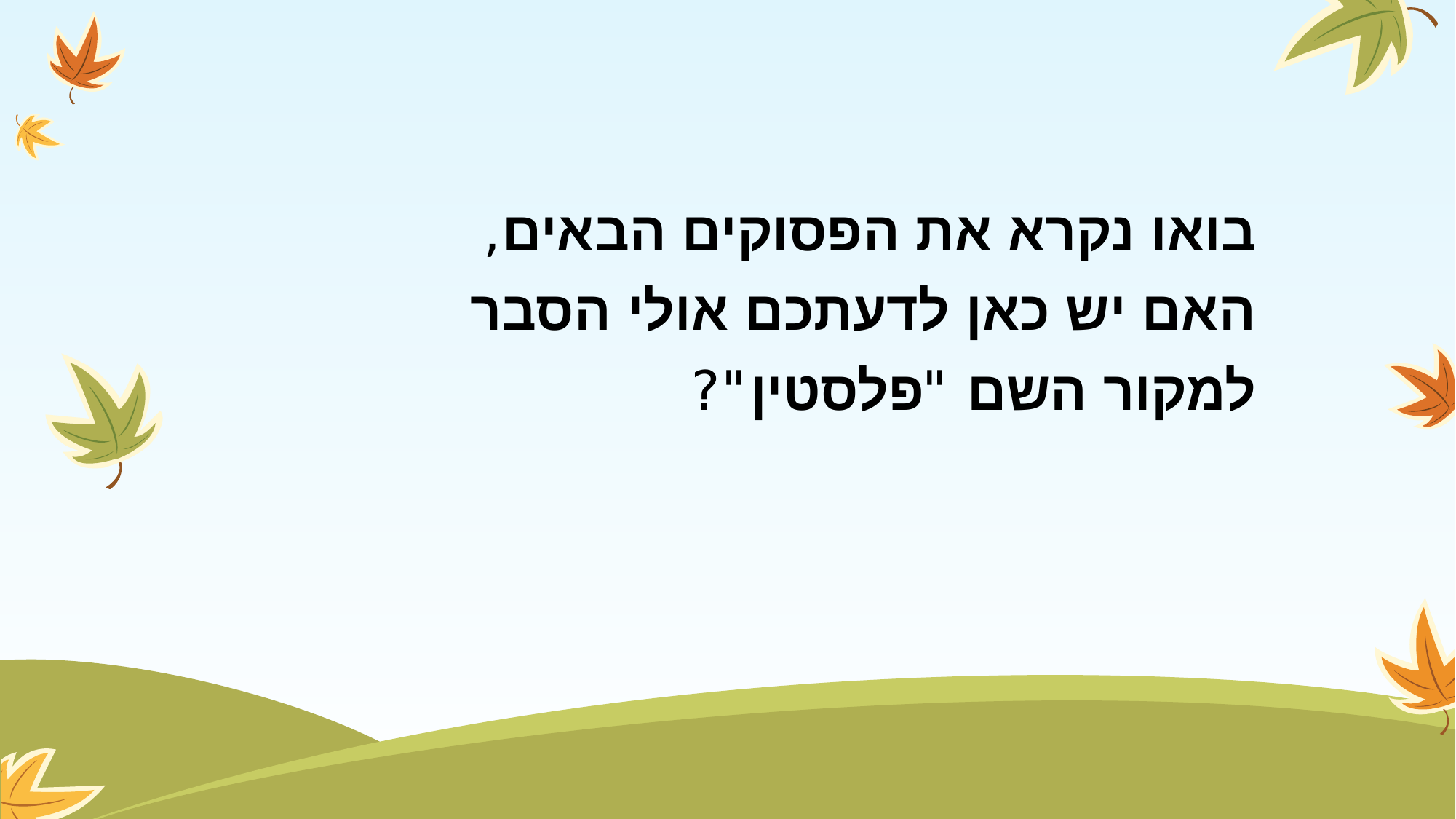

#
בואו נקרא את הפסוקים הבאים,
האם יש כאן לדעתכם אולי הסבר
למקור השם "פלסטין"?